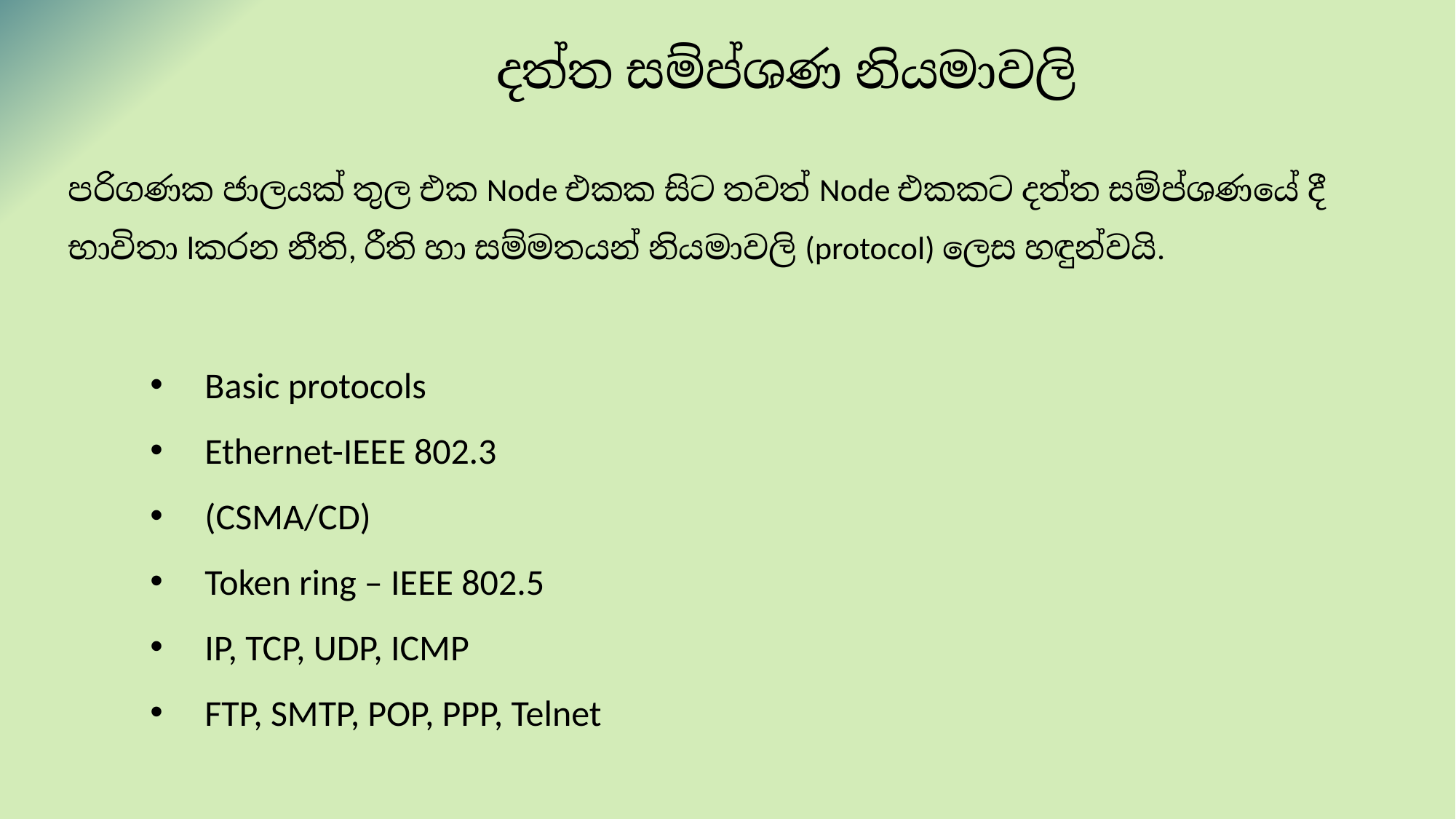

# දත්ත සම්ප්‍රේශණ නියමාවලි
පරිගණක ජාලයක් තුල එක Node එකක සිට තවත් Node එකකට දත්ත සම්ප්‍රේශණයේ දී භාවිතා lකරන නීති, රීති හා සම්මතයන් නියමාවලි (protocol) ලෙස හඳුන්වයි.
Basic protocols
Ethernet-IEEE 802.3
(CSMA/CD)
Token ring – IEEE 802.5
IP, TCP, UDP, ICMP
FTP, SMTP, POP, PPP, Telnet